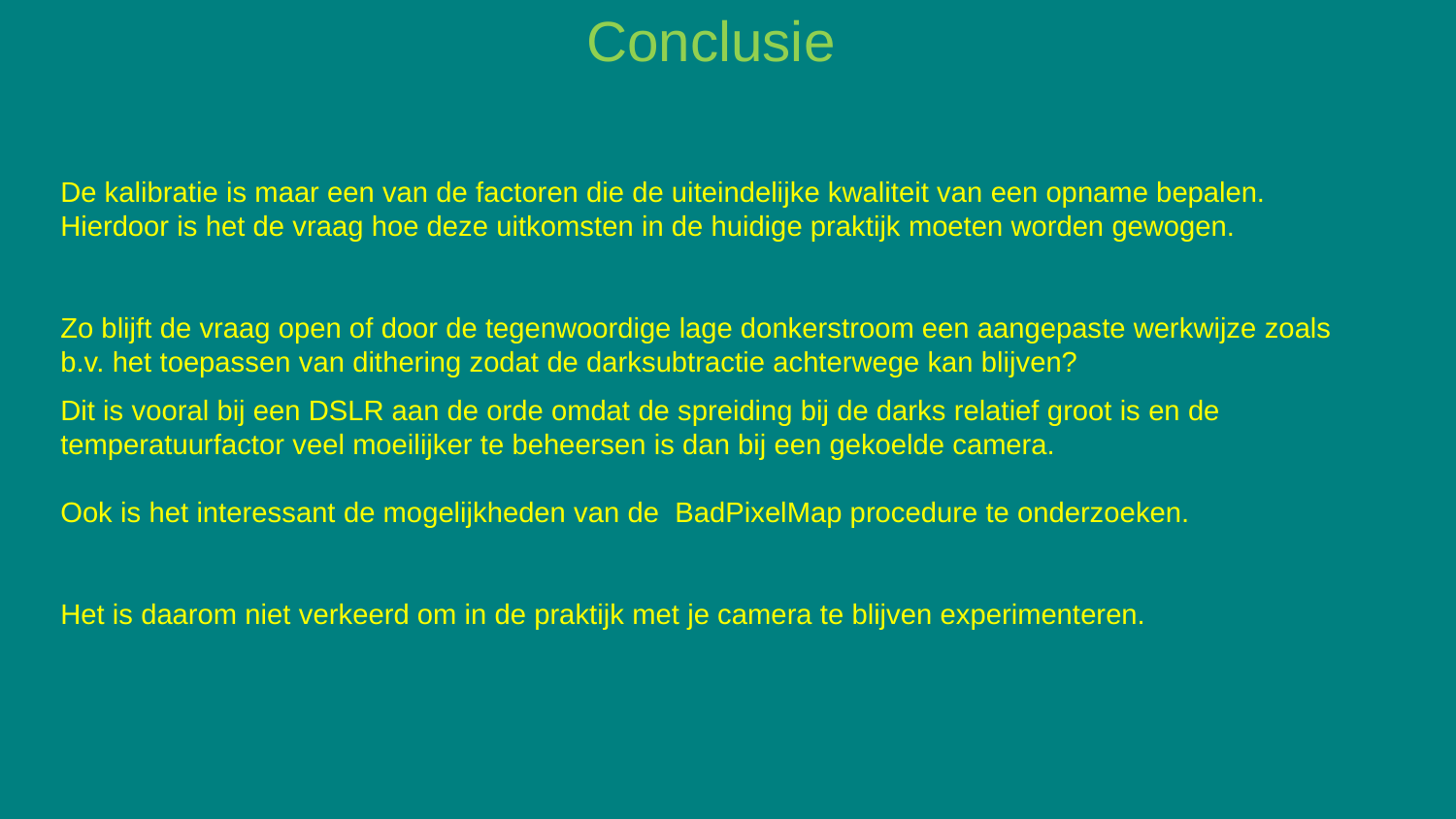

Conclusie

De kalibratie is maar een van de factoren die de uiteindelijke kwaliteit van een opname bepalen.
Hierdoor is het de vraag hoe deze uitkomsten in de huidige praktijk moeten worden gewogen.

Zo blijft de vraag open of door de tegenwoordige lage donkerstroom een aangepaste werkwijze zoals b.v. het toepassen van dithering zodat de darksubtractie achterwege kan blijven?

Dit is vooral bij een DSLR aan de orde omdat de spreiding bij de darks relatief groot is en de temperatuurfactor veel moeilijker te beheersen is dan bij een gekoelde camera.

Ook is het interessant de mogelijkheden van de  BadPixelMap procedure te onderzoeken.

Het is daarom niet verkeerd om in de praktijk met je camera te blijven experimenteren.